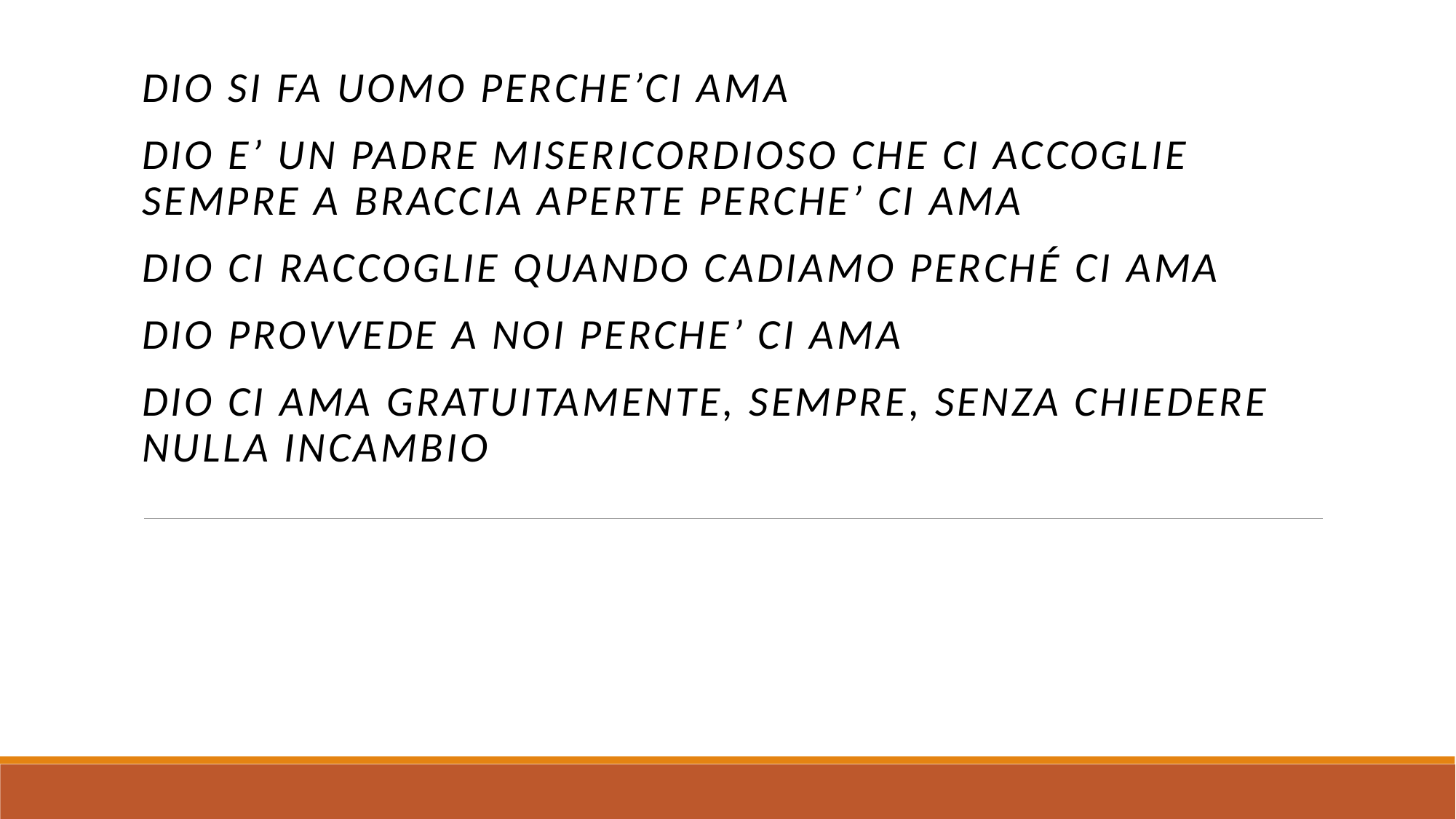

DIO SI FA UOMO PERCHE’CI AMA
DIO E’ UN PADRE MISERICORDIOSO CHE CI ACCOGLIE SEMPRE A BRACCIA APERTE PERCHE’ CI AMA
DIO CI RACCOGLIE QUANDO CADIAMO perché CI AMA
DIO PROVVEDE A NOI PERCHE’ CI AMA
DIO CI AMA GRATUITAMENTE, SEMPRE, SENZA CHIEDERE NULLA INCAMBIO